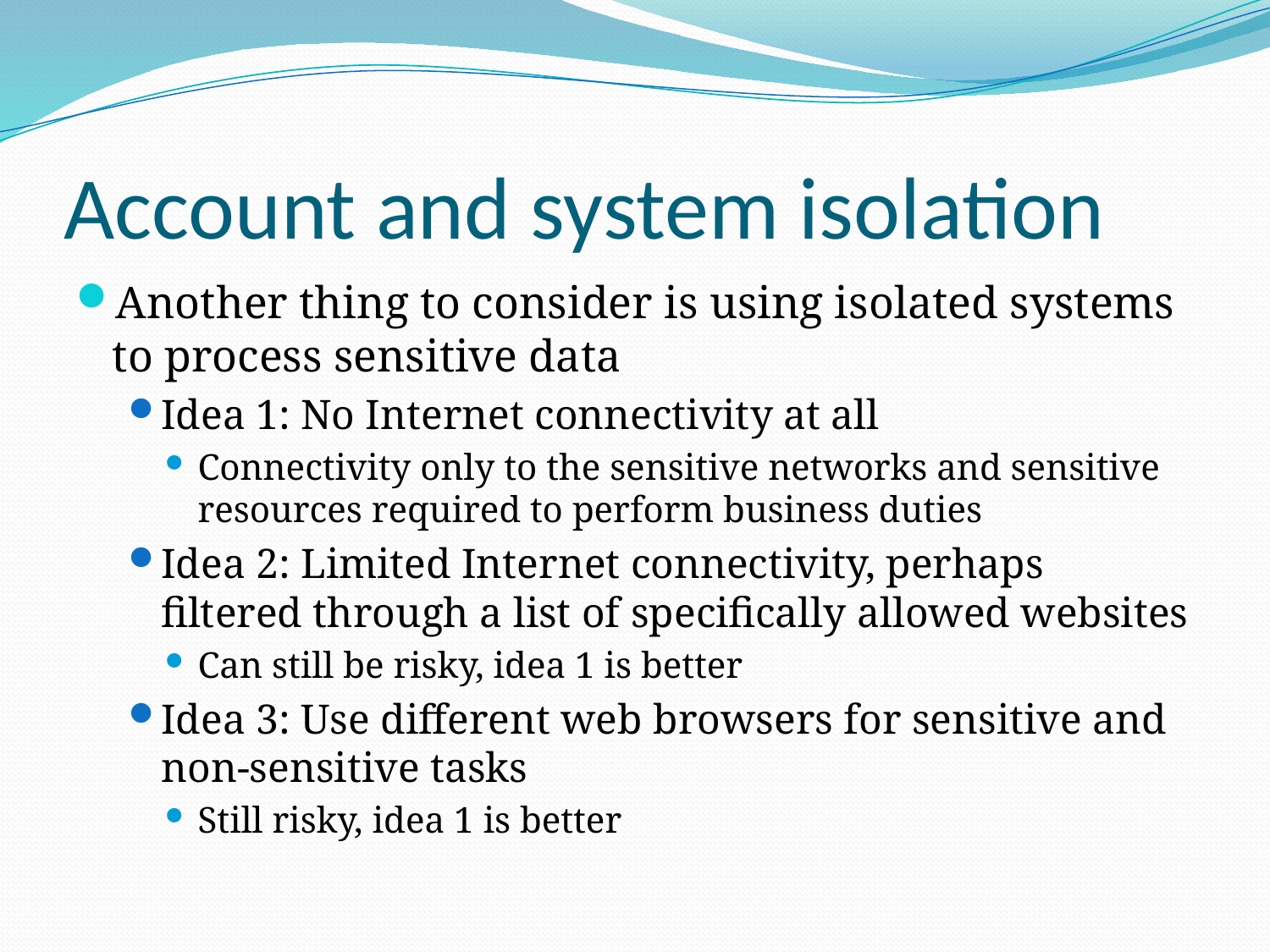

# Account and system isolation
Another thing to consider is using isolated systems to process sensitive data
Idea 1: No Internet connectivity at all
Connectivity only to the sensitive networks and sensitive resources required to perform business duties
Idea 2: Limited Internet connectivity, perhaps filtered through a list of specifically allowed websites
Can still be risky, idea 1 is better
Idea 3: Use different web browsers for sensitive and non-sensitive tasks
Still risky, idea 1 is better